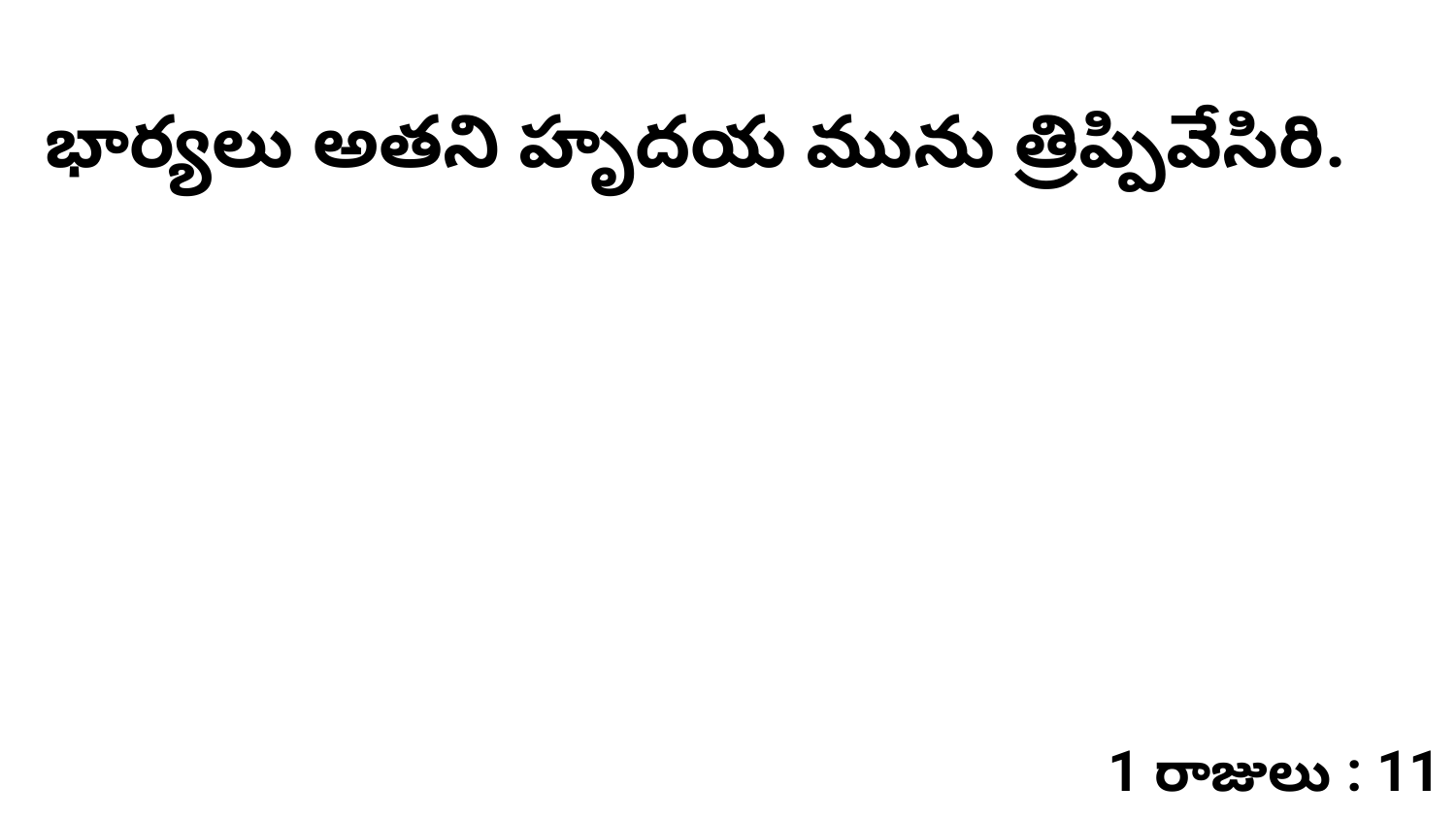

భార్యలు అతని హృదయ మును త్రిప్పివేసిరి.
1 రాజులు : 11